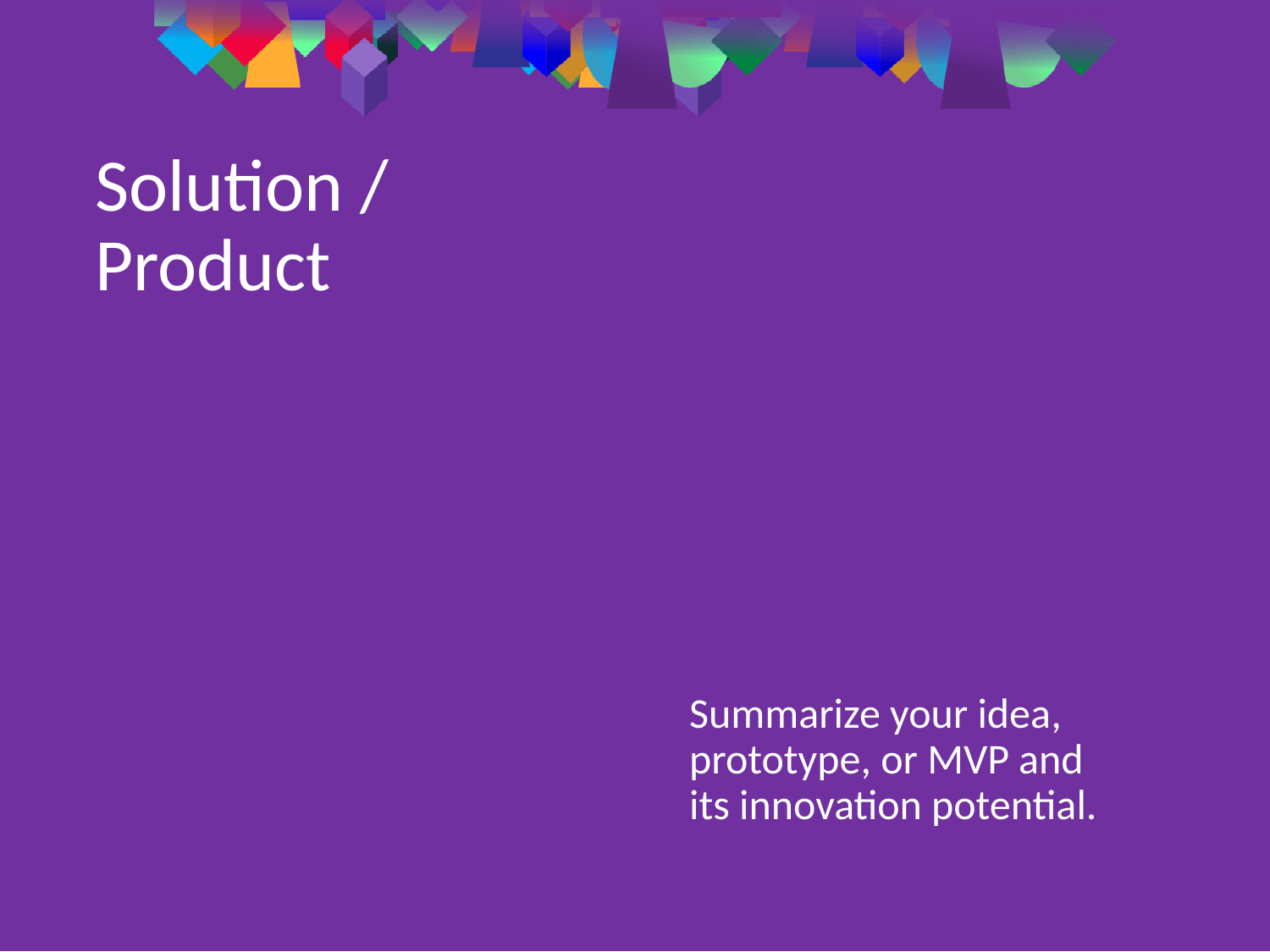

Solution / Product
Summarize your idea, prototype, or MVP and its innovation potential.